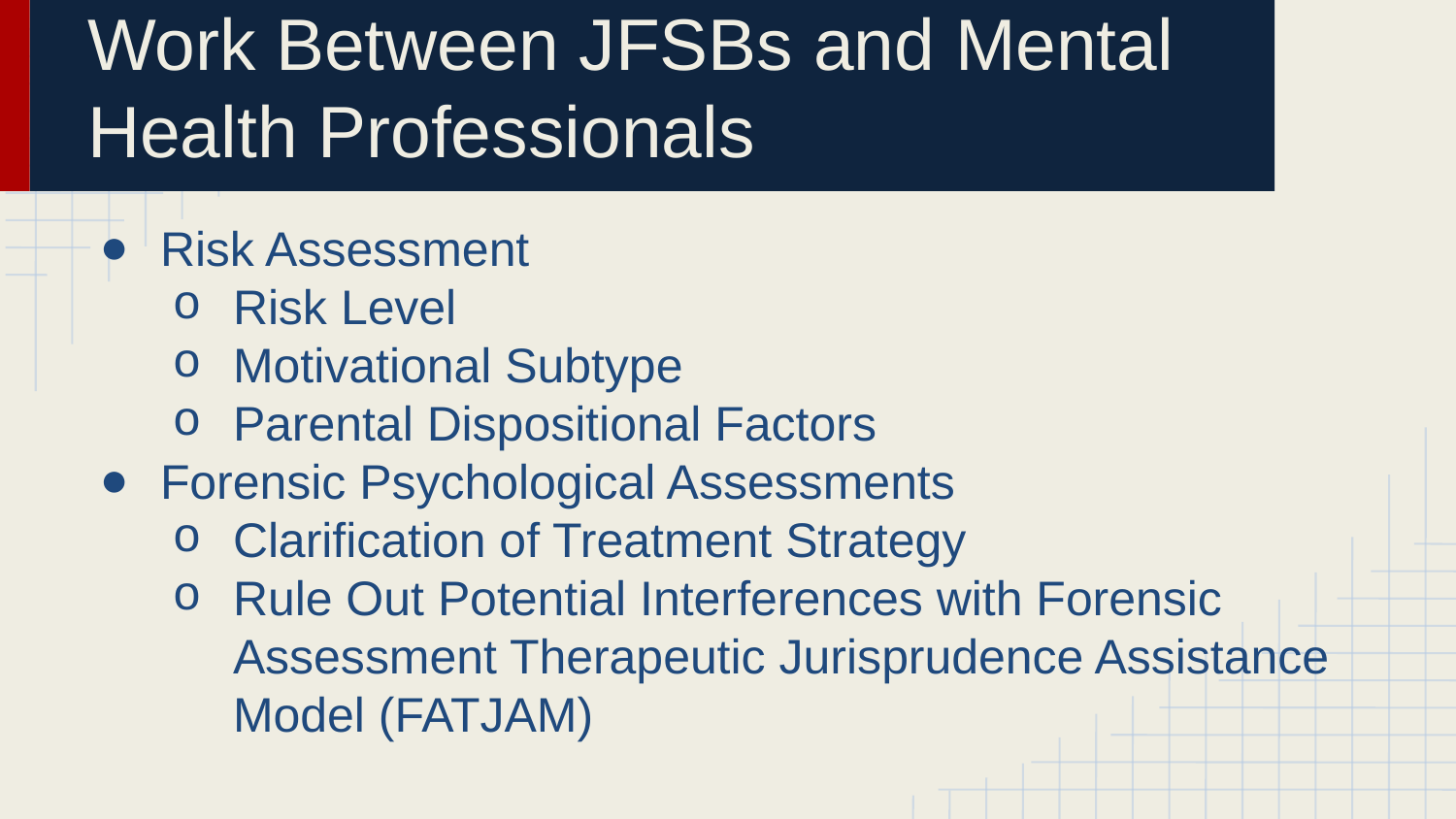

# Work Between JFSBs and Mental Health Professionals
Risk Assessment
Risk Level
Motivational Subtype
Parental Dispositional Factors
Forensic Psychological Assessments
Clarification of Treatment Strategy
Rule Out Potential Interferences with Forensic Assessment Therapeutic Jurisprudence Assistance Model (FATJAM)